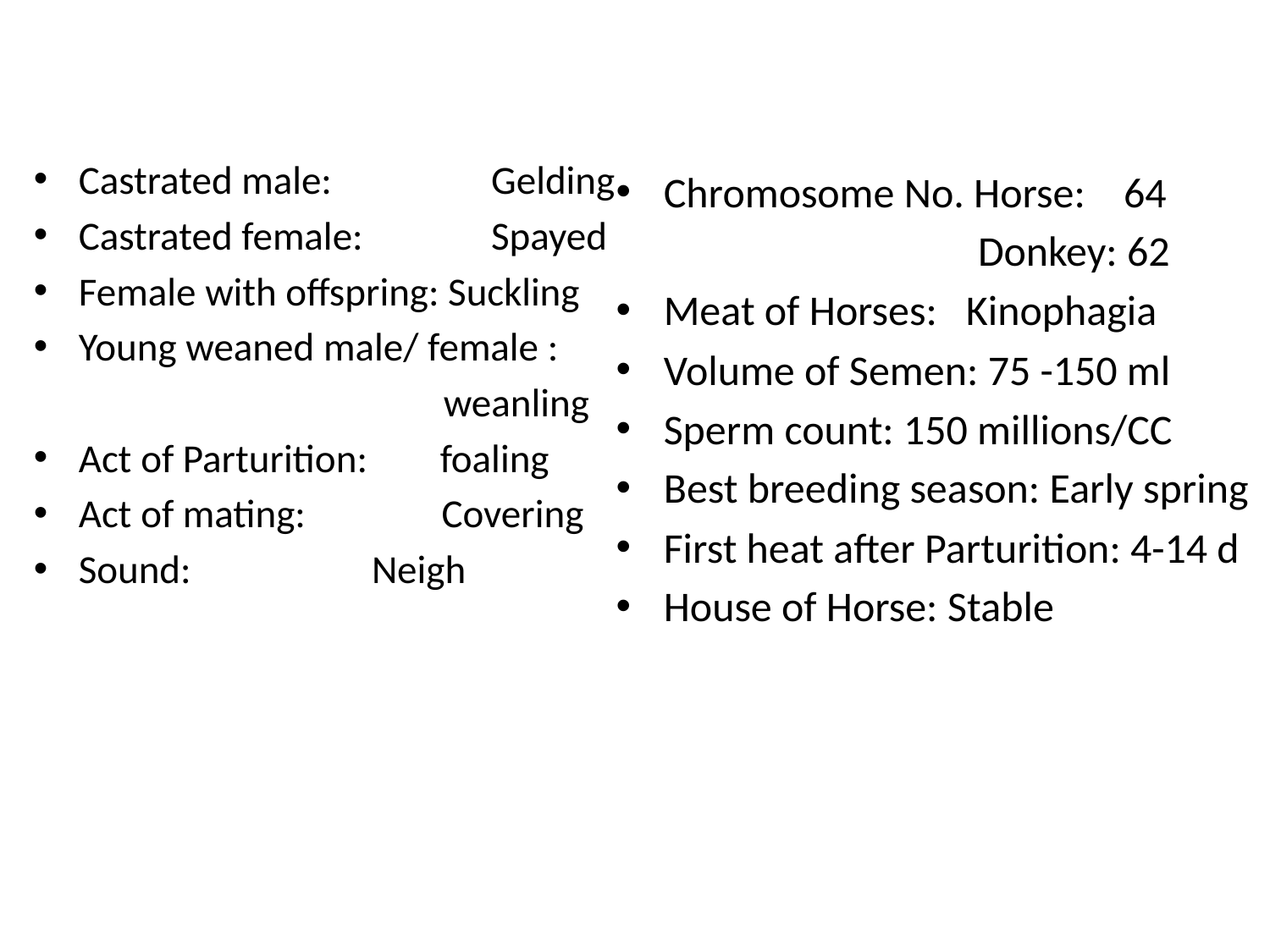

Castrated male: 	      Gelding
Castrated female: 	      Spayed
Female with offspring: Suckling
Young weaned male/ female :
                                             weanling
Act of Parturition:        foaling
Act of mating:               Covering
Sound:            	      Neigh

Chromosome No. Horse:    64
                                      Donkey: 62
Meat of Horses:   Kinophagia
Volume of Semen: 75 -150 ml
Sperm count: 150 millions/CC
Best breeding season: Early spring
First heat after Parturition: 4-14 d
House of Horse: Stable